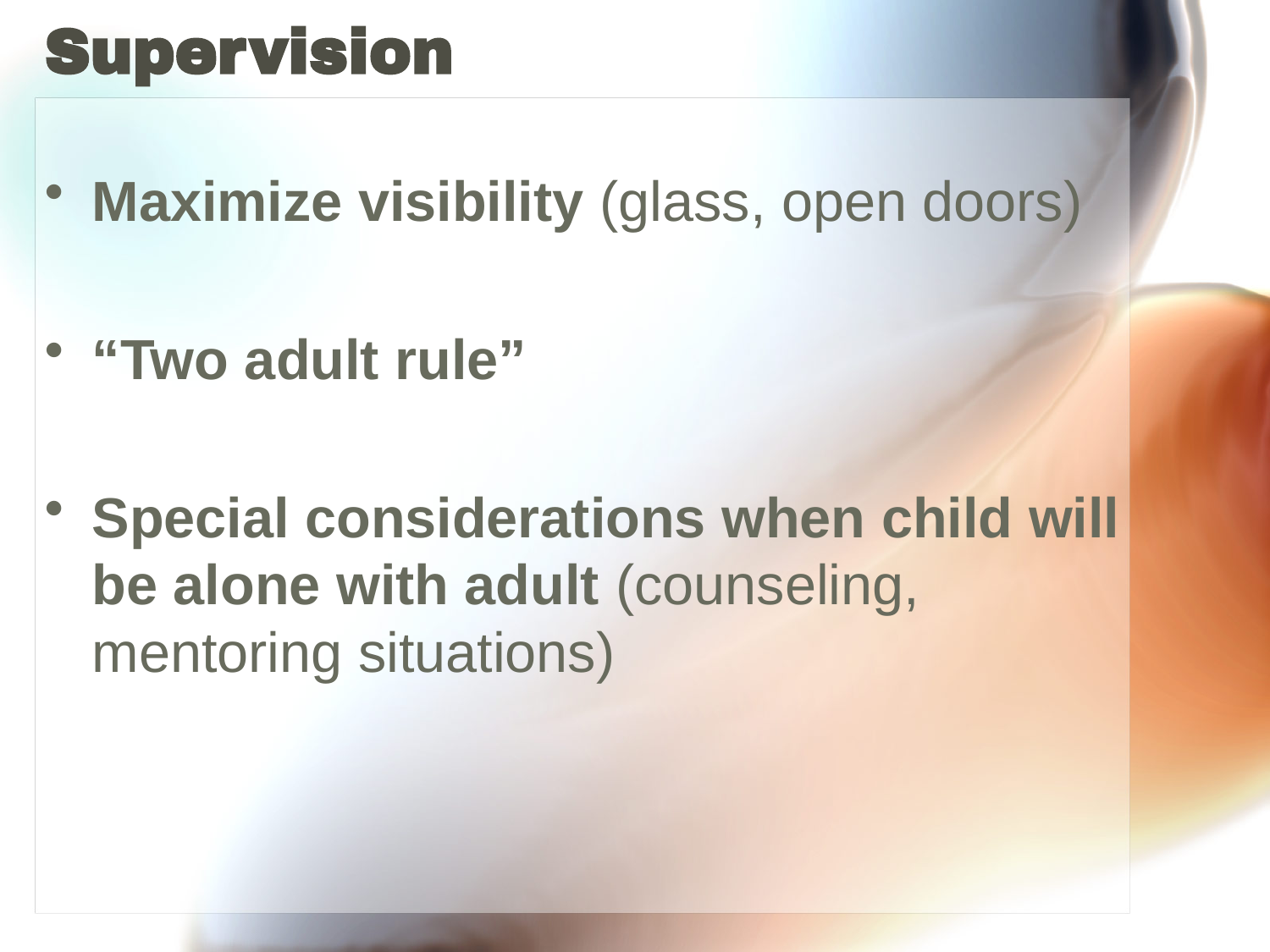

# Supervision
Maximize visibility (glass, open doors)

“Two adult rule”

Special considerations when child will be alone with adult (counseling, mentoring situations)